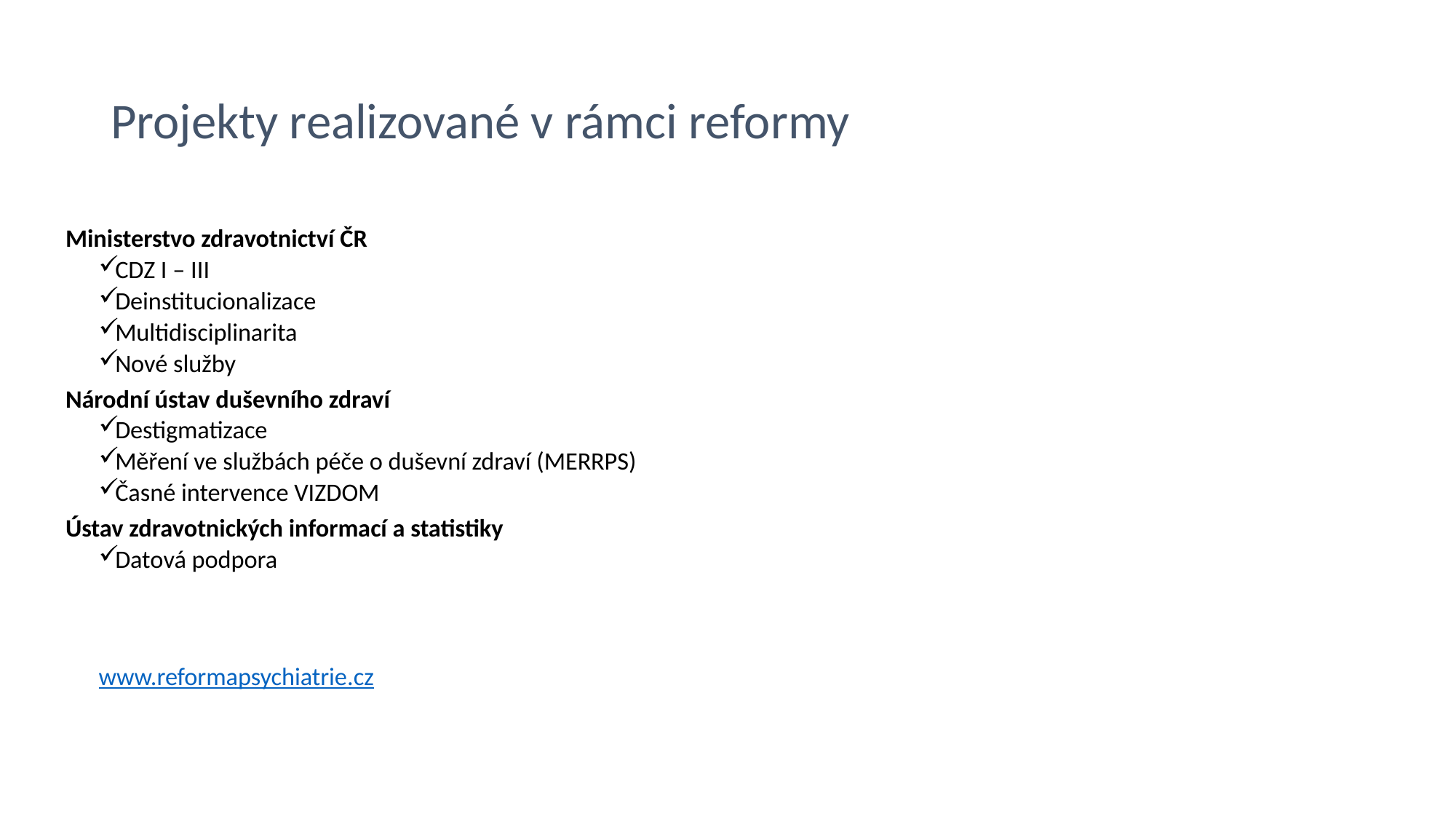

# Projekty realizované v rámci reformy
Ministerstvo zdravotnictví ČR
CDZ I – III
Deinstitucionalizace
Multidisciplinarita
Nové služby
Národní ústav duševního zdraví
Destigmatizace
Měření ve službách péče o duševní zdraví (MERRPS)
Časné intervence VIZDOM
Ústav zdravotnických informací a statistiky
Datová podpora

www.reformapsychiatrie.cz